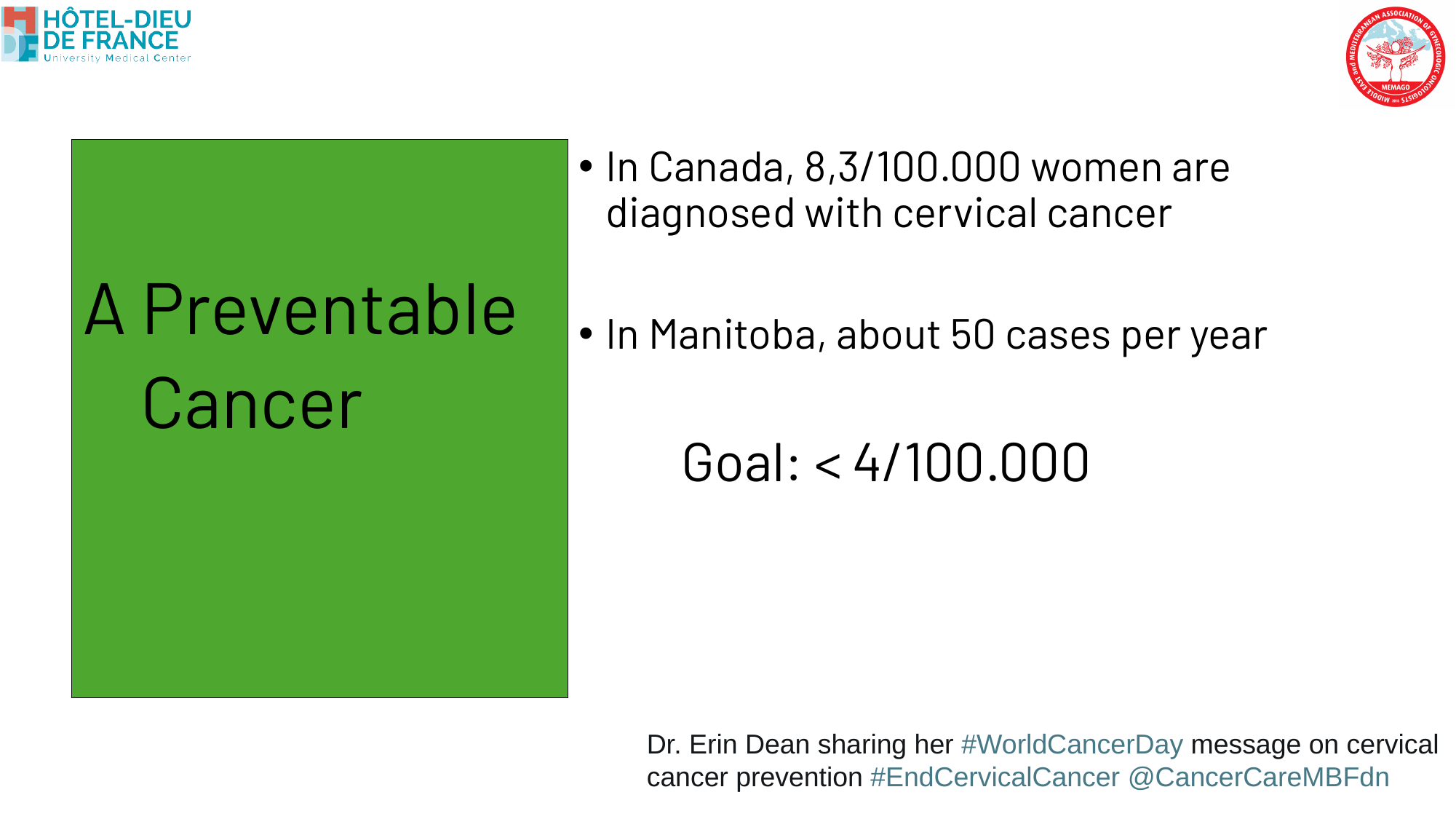

A Preventable
    Cancer
In Canada, 8,3/100.000 women are diagnosed with cervical cancer

In Manitoba, about 50 cases per year

            Goal: < 4/100.000
Dr. Erin Dean sharing her #WorldCancerDay message on cervical cancer prevention #EndCervicalCancer @CancerCareMBFdn